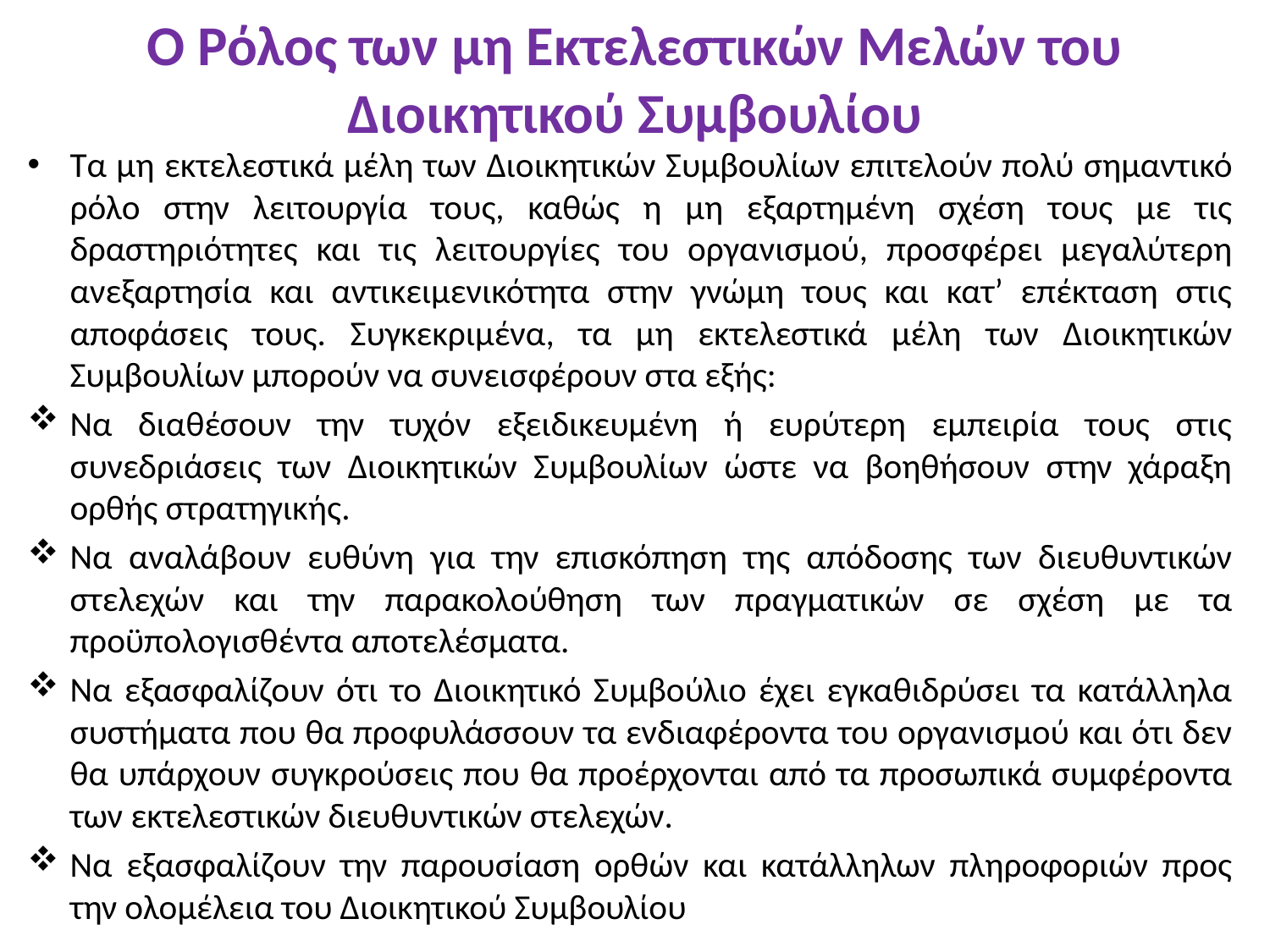

# Ο Ρόλος των μη Εκτελεστικών Μελών του Διοικητικού Συμβουλίου
Τα μη εκτελεστικά μέλη των Διοικητικών Συμβουλίων επιτελούν πολύ σημαντικό ρόλο στην λειτουργία τους, καθώς η μη εξαρτημένη σχέση τους με τις δραστηριότητες και τις λειτουργίες του οργανισμού, προσφέρει μεγαλύτερη ανεξαρτησία και αντικειμενικότητα στην γνώμη τους και κατ’ επέκταση στις αποφάσεις τους. Συγκεκριμένα, τα μη εκτελεστικά μέλη των Διοικητικών Συμβουλίων μπορούν να συνεισφέρουν στα εξής:
Να διαθέσουν την τυχόν εξειδικευμένη ή ευρύτερη εμπειρία τους στις συνεδριάσεις των Διοικητικών Συμβουλίων ώστε να βοηθήσουν στην χάραξη ορθής στρατηγικής.
Να αναλάβουν ευθύνη για την επισκόπηση της απόδοσης των διευθυντικών στελεχών και την παρακολούθηση των πραγματικών σε σχέση με τα προϋπολογισθέντα αποτελέσματα.
Να εξασφαλίζουν ότι το Διοικητικό Συμβούλιο έχει εγκαθιδρύσει τα κατάλληλα συστήματα που θα προφυλάσσουν τα ενδιαφέροντα του οργανισμού και ότι δεν θα υπάρχουν συγκρούσεις που θα προέρχονται από τα προσωπικά συμφέροντα των εκτελεστικών διευθυντικών στελεχών.
Να εξασφαλίζουν την παρουσίαση ορθών και κατάλληλων πληροφοριών προς την ολομέλεια του Διοικητικού Συμβουλίου